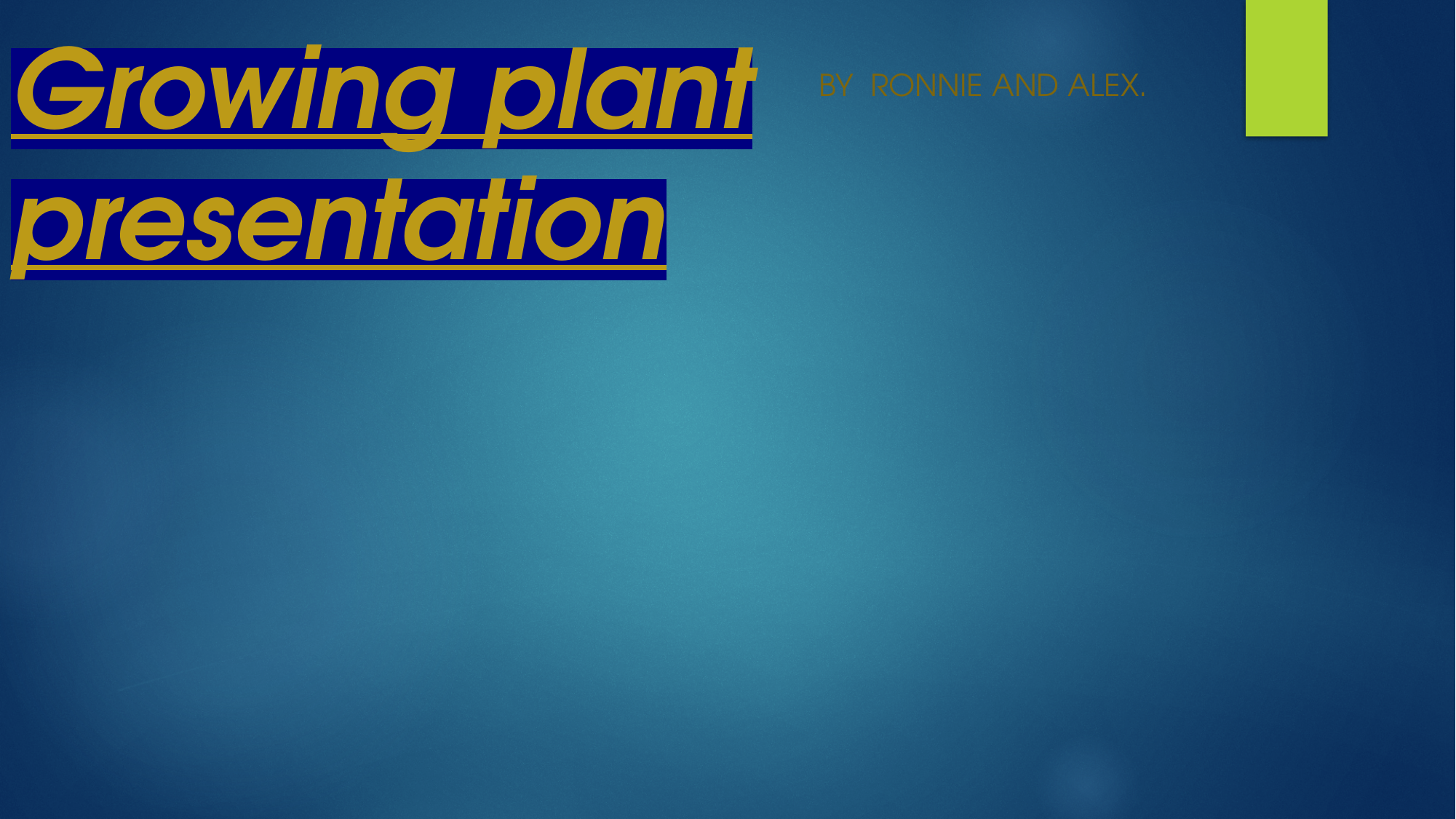

# Growing plant presentation
By  Ronnie and Alex.